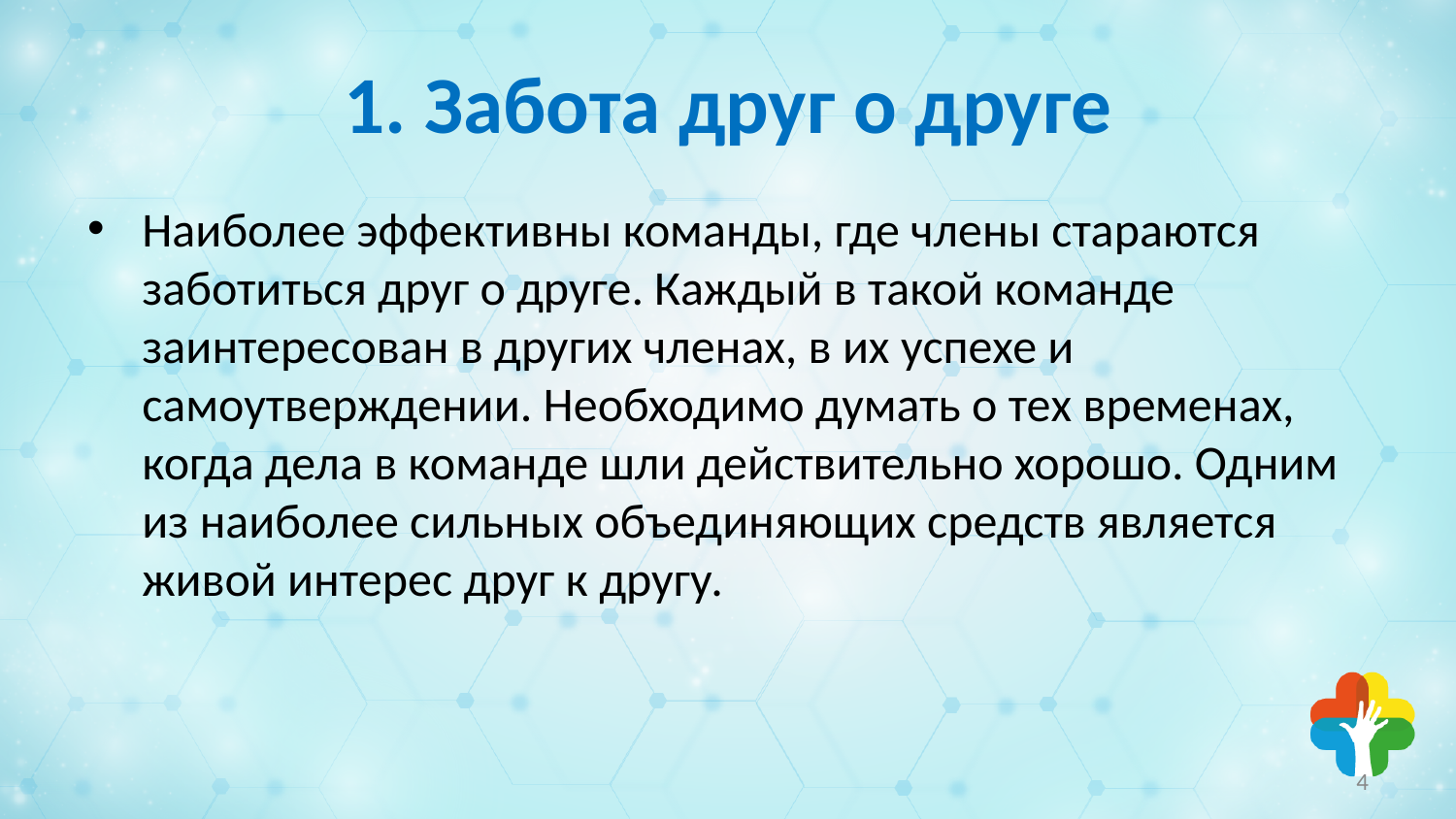

# 1. Забота друг о друге
Наиболее эффективны команды, где члены стараются заботиться друг о друге. Каждый в такой команде заинтересован в других членах, в их успехе и самоутверждении. Необходимо думать о тех временах, когда дела в команде шли действительно хорошо. Одним из наиболее сильных объединяющих средств является живой интерес друг к другу.
4